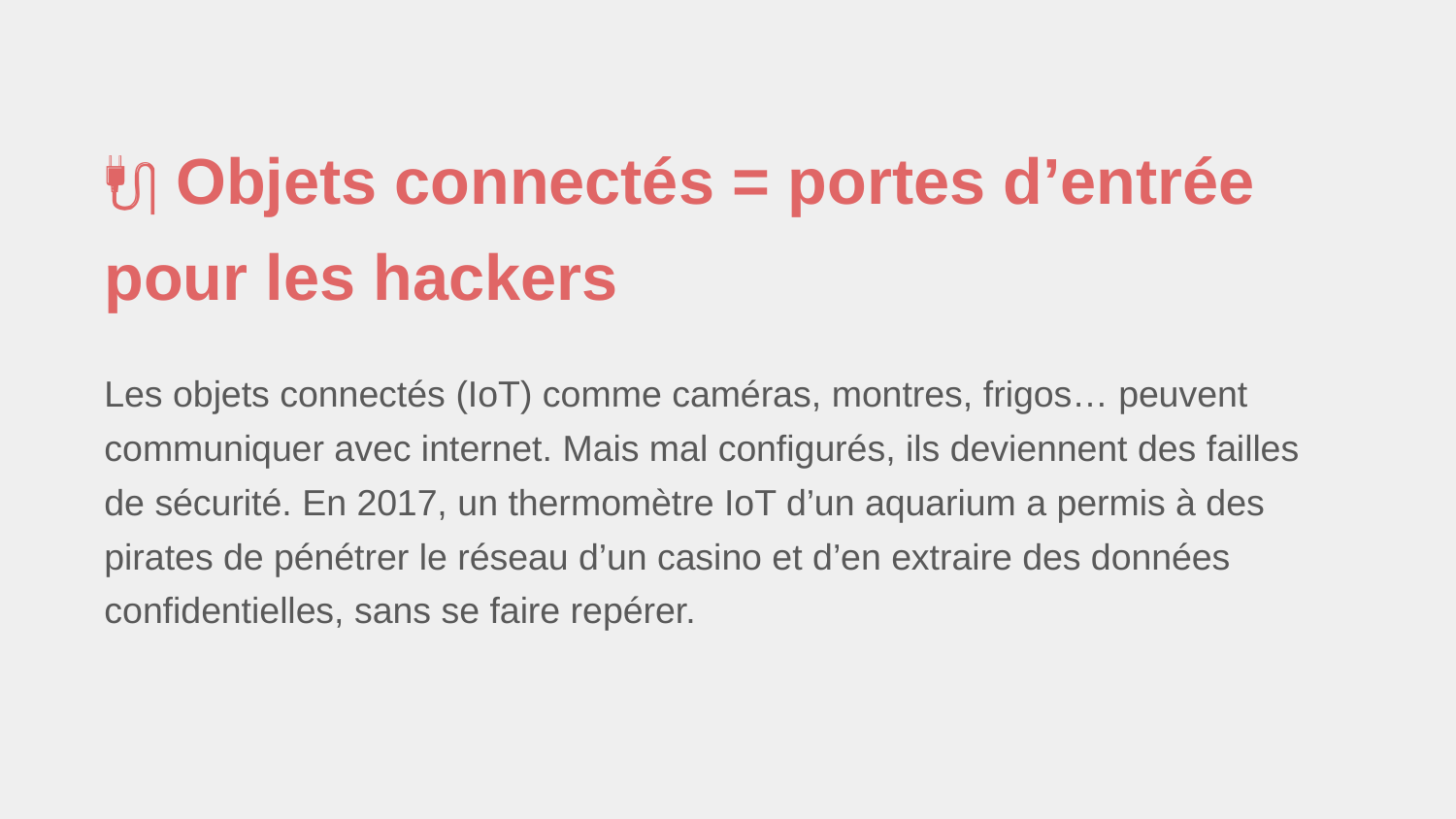

🔌 Objets connectés = portes d’entrée pour les hackers
Les objets connectés (IoT) comme caméras, montres, frigos… peuvent communiquer avec internet. Mais mal configurés, ils deviennent des failles de sécurité. En 2017, un thermomètre IoT d’un aquarium a permis à des pirates de pénétrer le réseau d’un casino et d’en extraire des données confidentielles, sans se faire repérer.